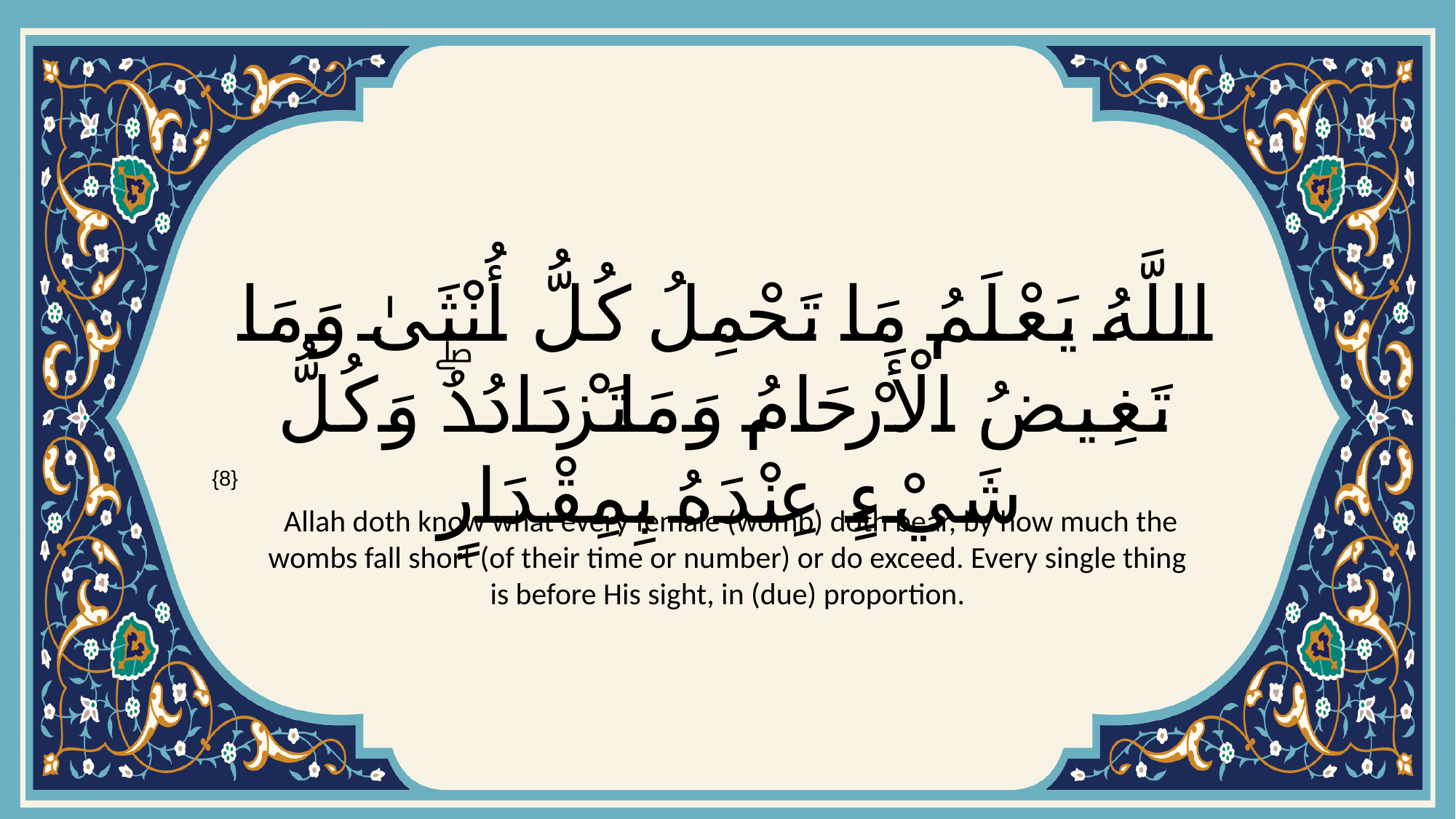

# اللَّهُ يَعْلَمُ مَا تَحْمِلُ كُلُّ أُنْثَىٰ وَمَا تَغِيضُ الْأَرْحَامُ وَمَا تَزْدَادُۖ وَكُلُّ شَيْءٍ عِنْدَهُ بِمِقْدَارٍ
{8}
 Allah doth know what every female (womb) doth bear, by how much the wombs fall short (of their time or number) or do exceed. Every single thing is before His sight, in (due) proportion.